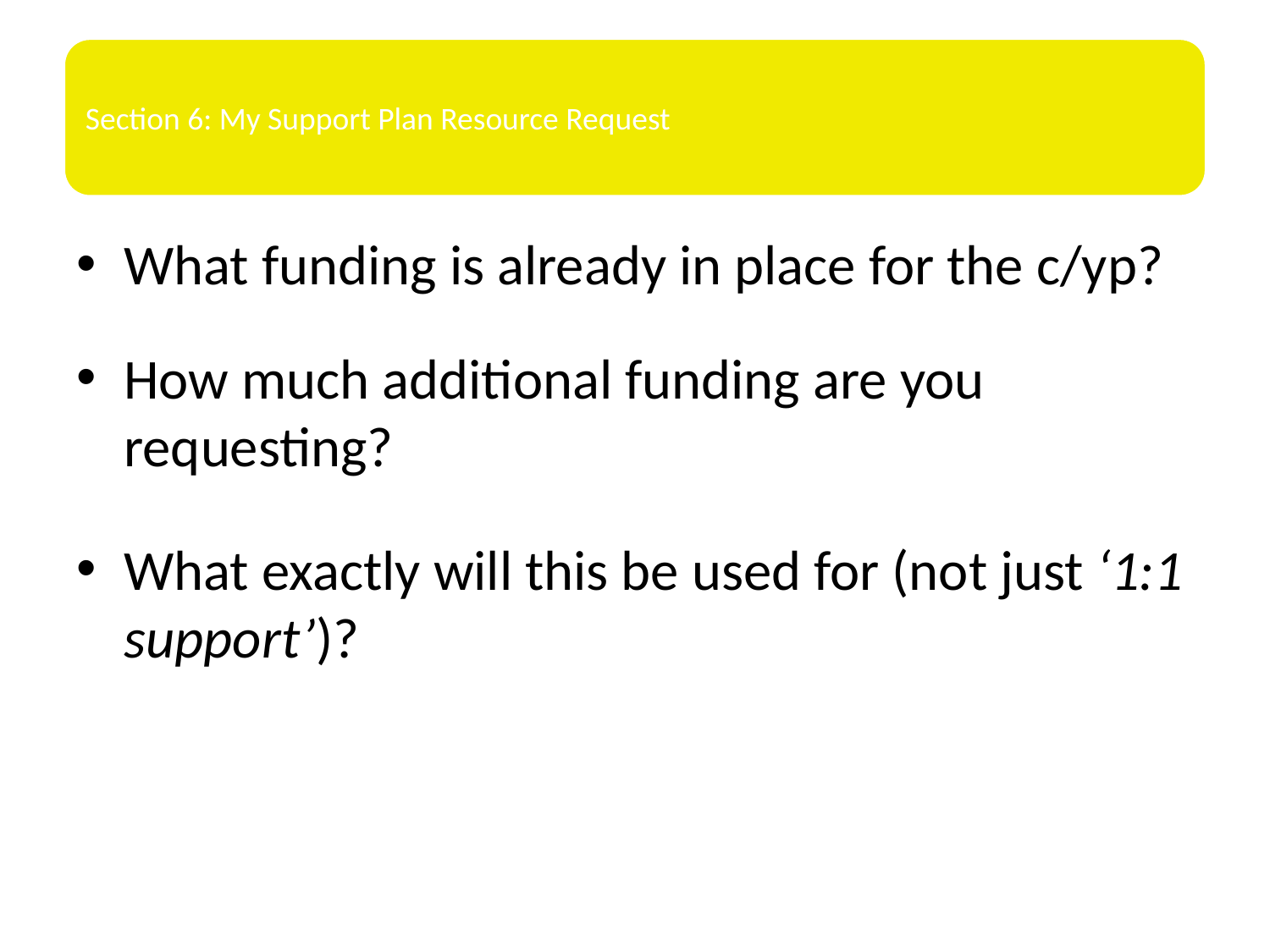

Section 6: My Support Plan Resource Request
What funding is already in place for the c/yp?

How much additional funding are you requesting?

What exactly will this be used for (not just ‘1:1 support’)?